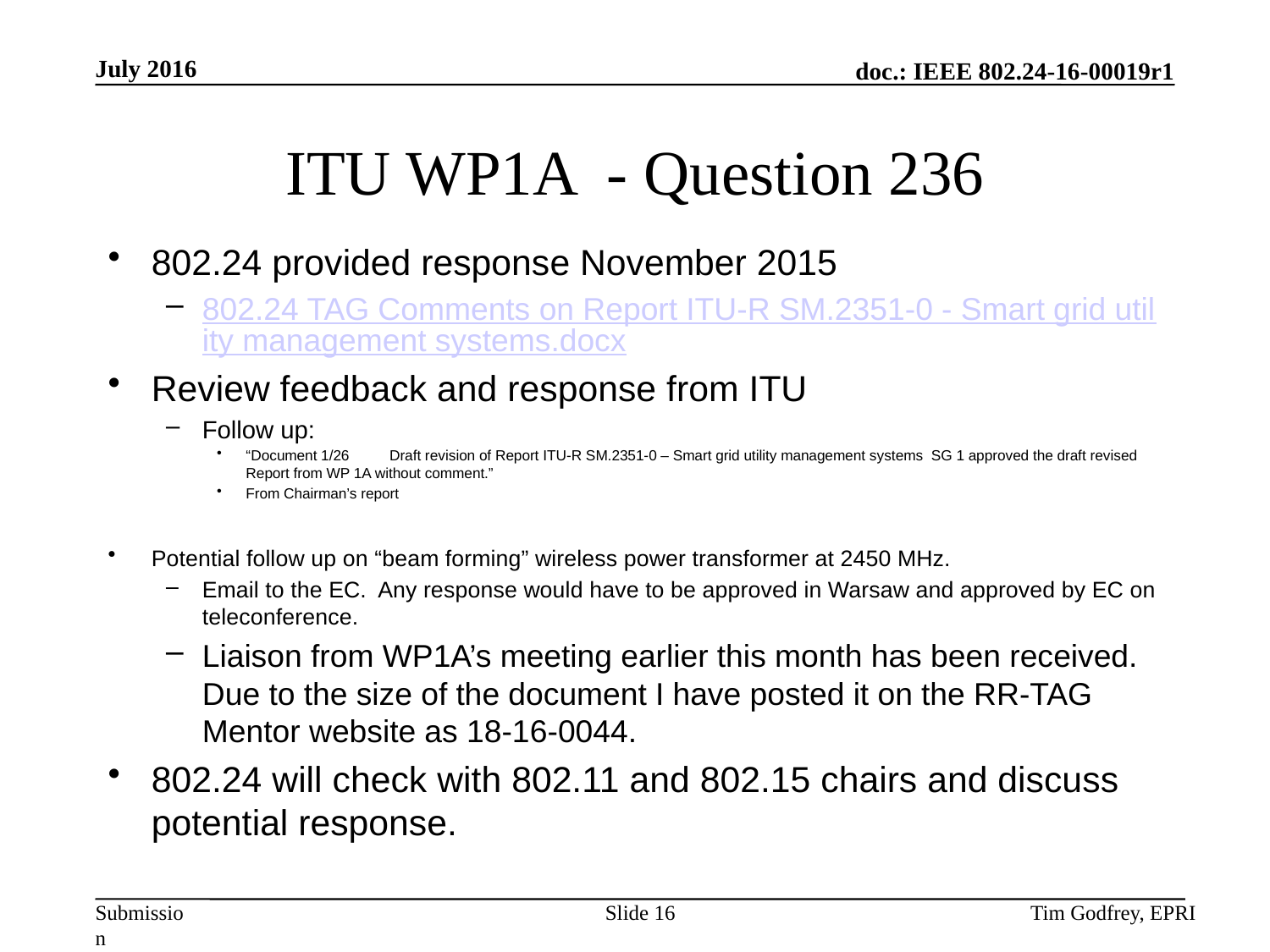

# ITU WP1A  - Question 236
802.24 provided response November 2015
802.24 TAG Comments on Report ITU-R SM.2351-0 - Smart grid utility management systems.docx
Review feedback and response from ITU
Follow up:
“Document 1/26          Draft revision of Report ITU-R SM.2351-0 – Smart grid utility management systems  SG 1 approved the draft revised Report from WP 1A without comment.”
From Chairman’s report

Potential follow up on “beam forming” wireless power transformer at 2450 MHz.
Email to the EC.  Any response would have to be approved in Warsaw and approved by EC on teleconference.
Liaison from WP1A’s meeting earlier this month has been received. Due to the size of the document I have posted it on the RR-TAG Mentor website as 18-16-0044.
802.24 will check with 802.11 and 802.15 chairs and discuss potential response.

Slide 16
Tim Godfrey, EPRI